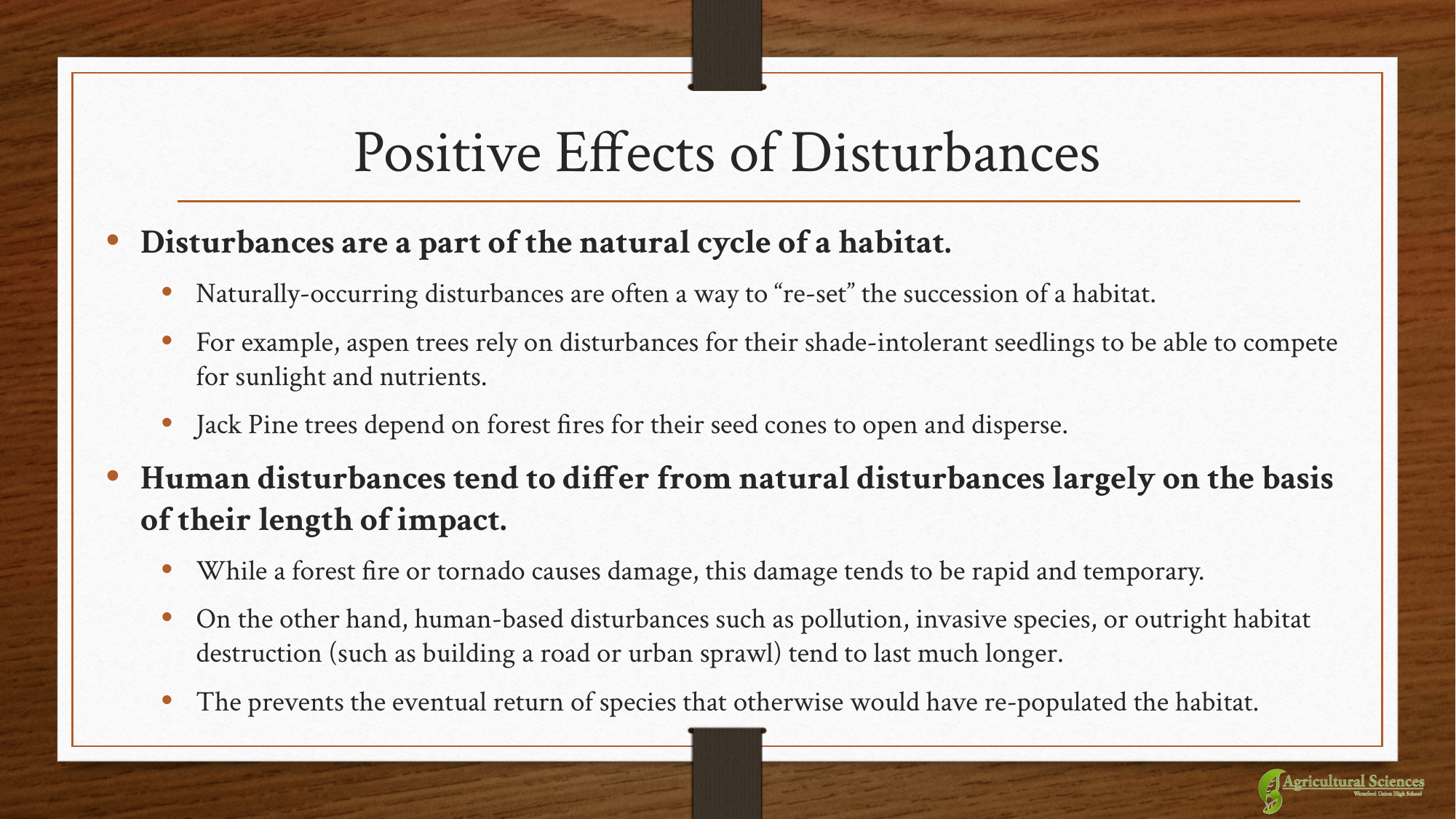

# Positive Effects of Disturbances
Disturbances are a part of the natural cycle of a habitat.
Naturally-occurring disturbances are often a way to “re-set” the succession of a habitat.
For example, aspen trees rely on disturbances for their shade-intolerant seedlings to be able to compete for sunlight and nutrients.
Jack Pine trees depend on forest fires for their seed cones to open and disperse.
Human disturbances tend to differ from natural disturbances largely on the basis of their length of impact.
While a forest fire or tornado causes damage, this damage tends to be rapid and temporary.
On the other hand, human-based disturbances such as pollution, invasive species, or outright habitat destruction (such as building a road or urban sprawl) tend to last much longer.
The prevents the eventual return of species that otherwise would have re-populated the habitat.